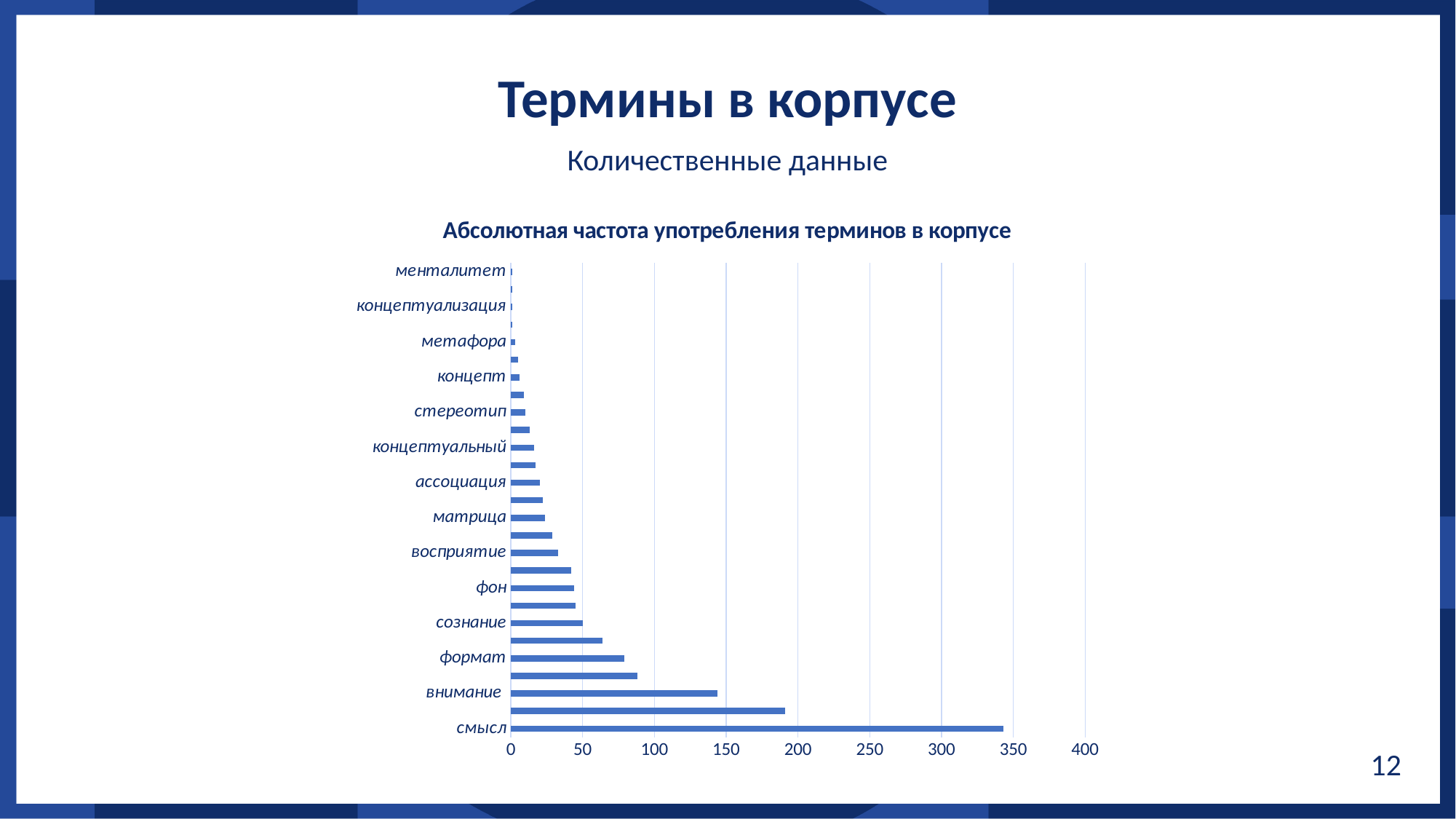

Термины в корпусе
Количественные данные

### Chart: Абсолютная частота употребления терминов в корпусе

| Category | Количество вхождений |
|---|---|
| смысл | 343.0 |
| знание | 191.0 |
| внимание  | 144.0 |
| память | 88.0 |
| формат | 79.0 |
| категория | 64.0 |
| сознание | 50.0 |
| схема | 45.0 |
| фон | 44.0 |
| сценарий | 42.0 |
| восприятие | 33.0 |
| когнитивный | 29.0 |
| матрица | 24.0 |
| прототип | 22.0 |
| ассоциация | 20.0 |
| картина мира | 17.0 |
| концептуальный | 16.0 |
| фигура | 13.0 |
| стереотип | 10.0 |
| ментальный | 9.0 |
| концепт | 6.0 |
| антропоцентризм | 5.0 |
| метафора | 3.0 |
| репрезентация | 1.0 |
| концептуализация | 1.0 |
| ассоциативный | 1.0 |
| менталитет | 1.0 |
12